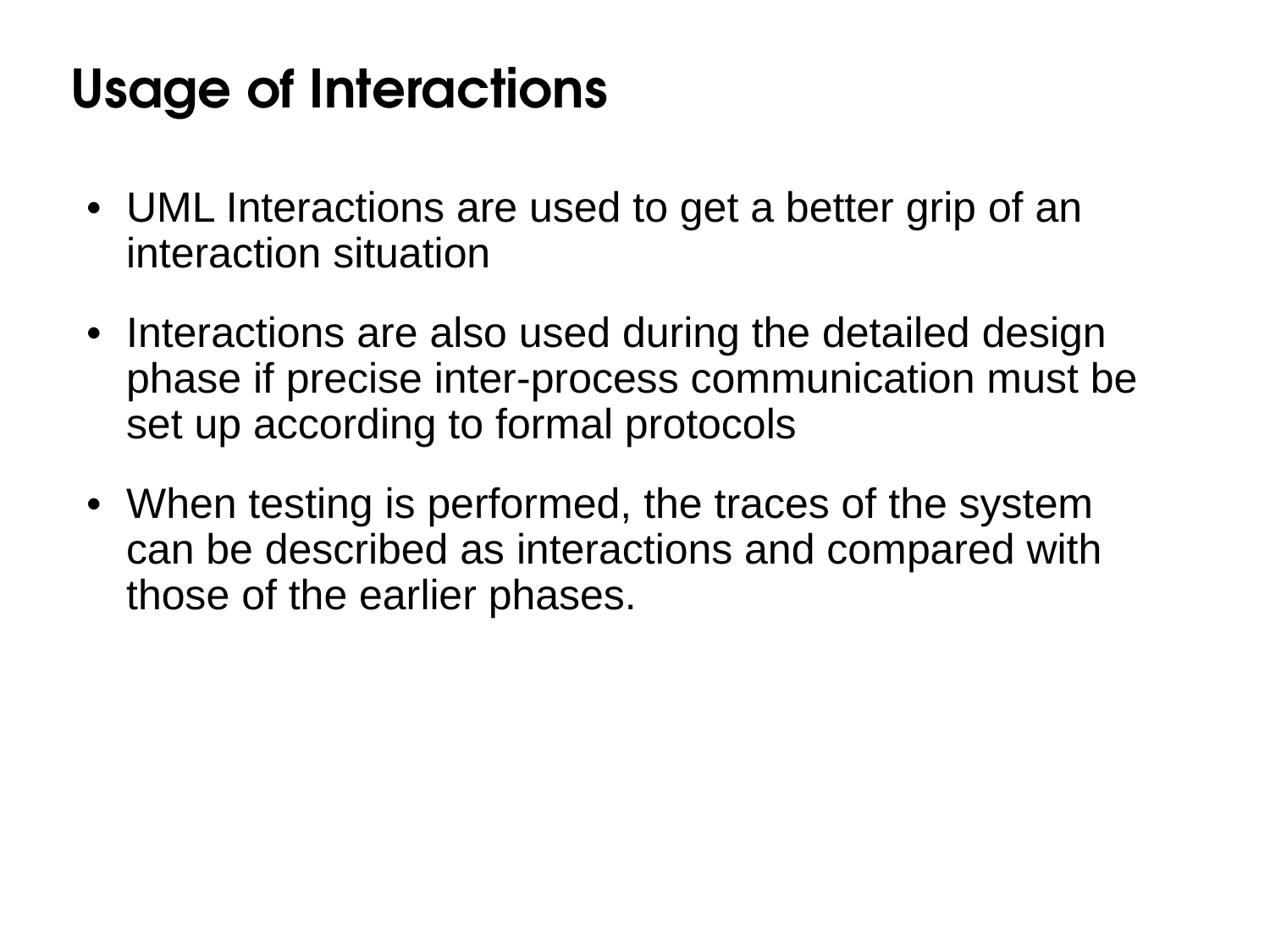

# Usage of Interactions
UML Interactions are used to get a better grip of an interaction situation
Interactions are also used during the detailed design phase if precise inter-process communication must be set up according to formal protocols
When testing is performed, the traces of the system can be described as interactions and compared with those of the earlier phases.